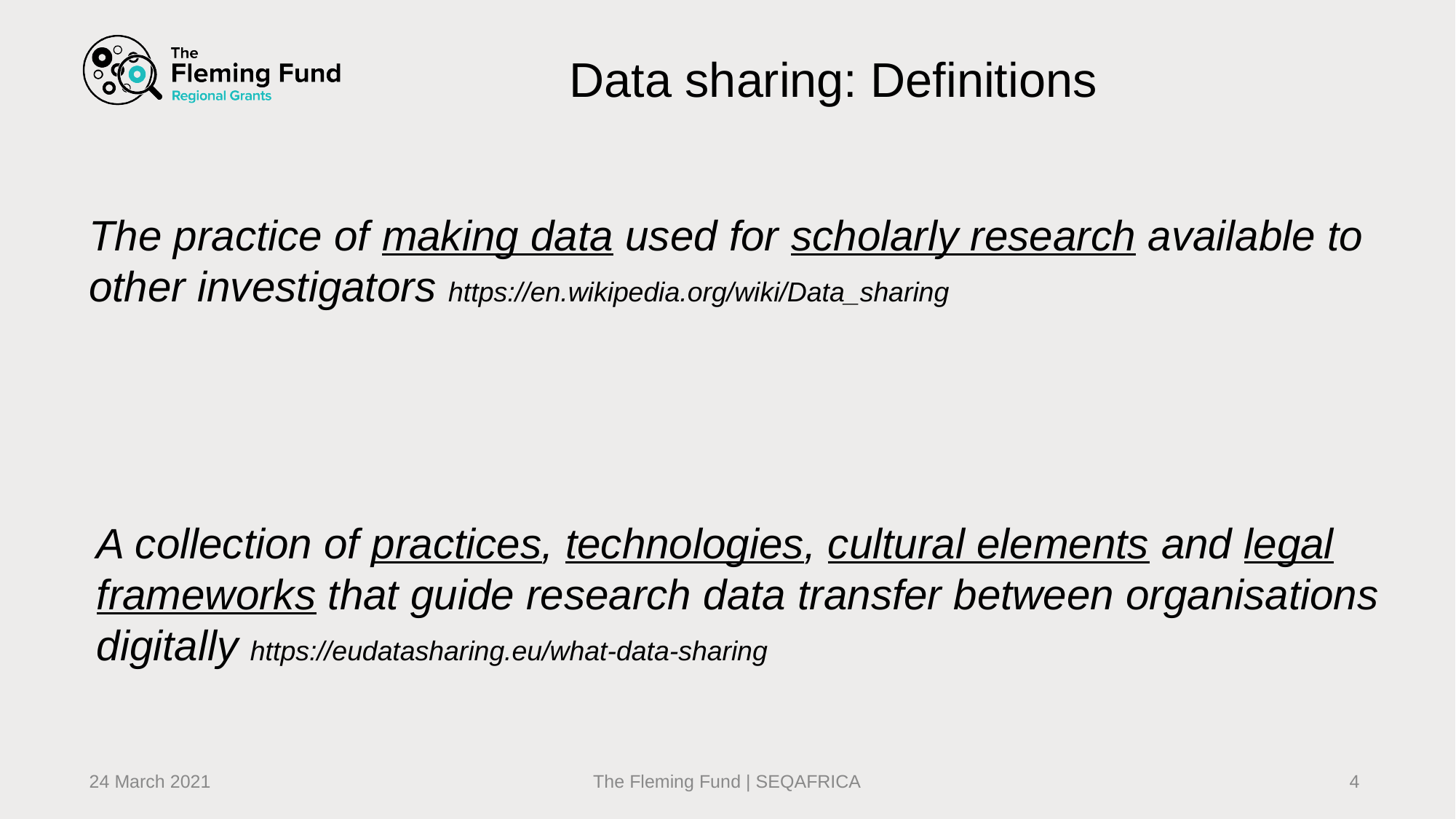

Data sharing: Definitions
The practice of making data used for scholarly research available to other investigators https://en.wikipedia.org/wiki/Data_sharing
A collection of practices, technologies, cultural elements and legal frameworks that guide research data transfer between organisations digitally https://eudatasharing.eu/what-data-sharing